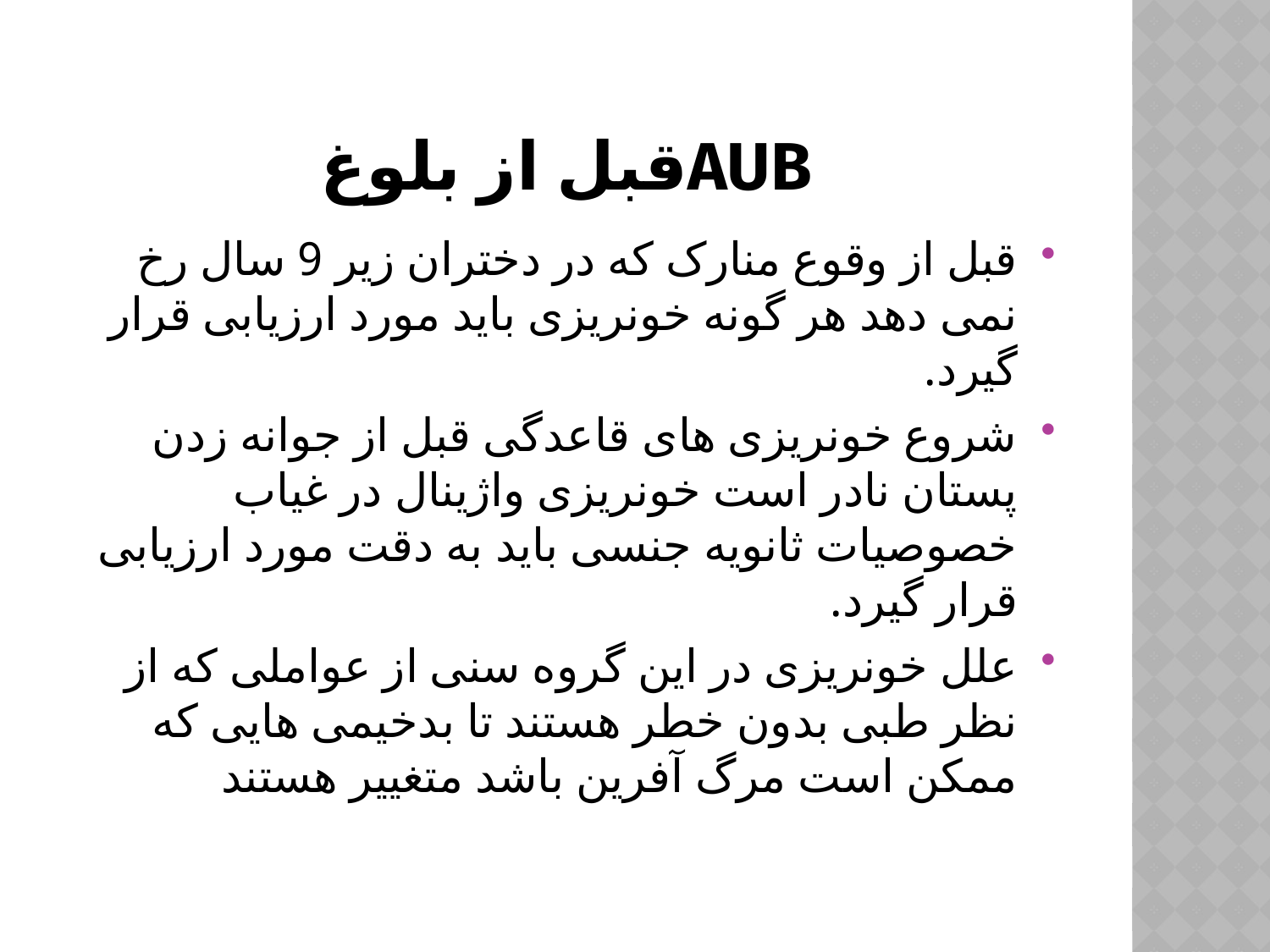

# AUBقبل از بلوغ
قبل از وقوع منارک که در دختران زیر 9 سال رخ نمی دهد هر گونه خونریزی باید مورد ارزیابی قرار گیرد.
شروع خونریزی های قاعدگی قبل از جوانه زدن پستان نادر است خونریزی واژینال در غیاب خصوصیات ثانویه جنسی باید به دقت مورد ارزیابی قرار گیرد.
علل خونریزی در این گروه سنی از عواملی که از نظر طبی بدون خطر هستند تا بدخیمی هایی که ممکن است مرگ آفرین باشد متغییر هستند